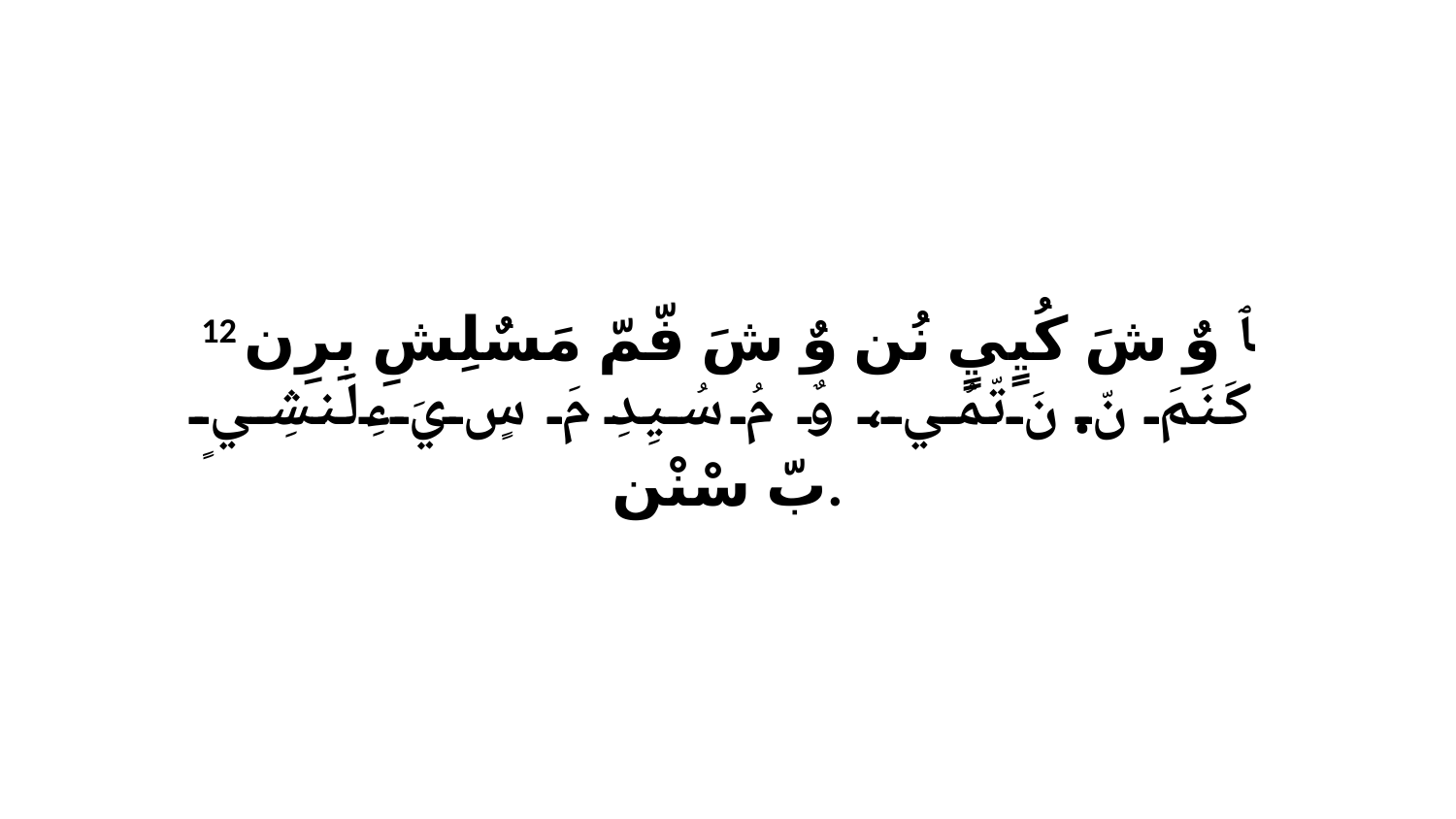

12 ﭑ وٌ شَ كُيٍيٍ نُن وٌ شَ فّمّ مَسٌلِشِ بِرِن كَنَمَ نّ.نَ تّمُي، وٌ مُ سُيِدِ مَ سٍ يَءِلَنشِيٍ بّ سْنْن.